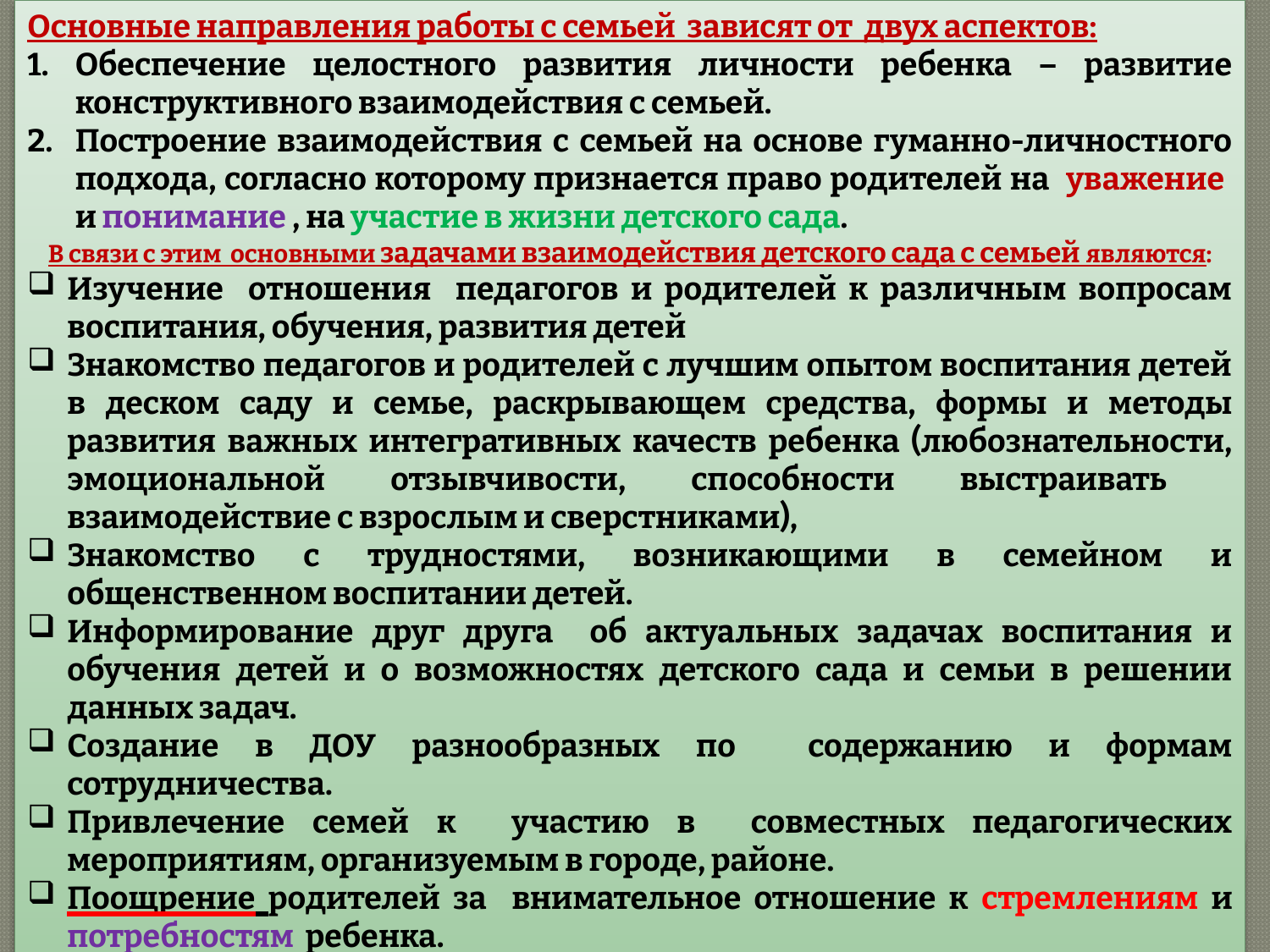

Основные направления работы с семьей  зависят от  двух аспектов:
Обеспечение целостного развития личности ребенка – развитие конструктивного взаимодействия с семьей.
Построение взаимодействия с семьей на основе гуманно-личностного подхода, согласно которому признается право родителей на  уважение  и понимание , на участие в жизни детского сада.
В связи с этим  основными задачами взаимодействия детского сада с семьей являются:
Изучение  отношения  педагогов и родителей к различным вопросам воспитания, обучения, развития детей
Знакомство педагогов и родителей с лучшим опытом воспитания детей в деском саду и семье, раскрывающем средства, формы и методы развития важных интегративных качеств ребенка (любознательности, эмоциональной отзывчивости, способности выстраивать  взаимодействие с взрослым и сверстниками),
Знакомство с трудностями, возникающими в семейном и общенственном воспитании детей.
Информирование друг друга  об актуальных задачах воспитания и обучения детей и о возможностях детского сада и семьи в решении данных задач.
Создание в ДОУ разнообразных по  содержанию и формам сотрудничества.
Привлечение семей к  участию в  совместных педагогических мероприятиям, организуемым в городе, районе.
Поощрение родителей за  внимательное отношение к стремлениям и потребностям  ребенка.